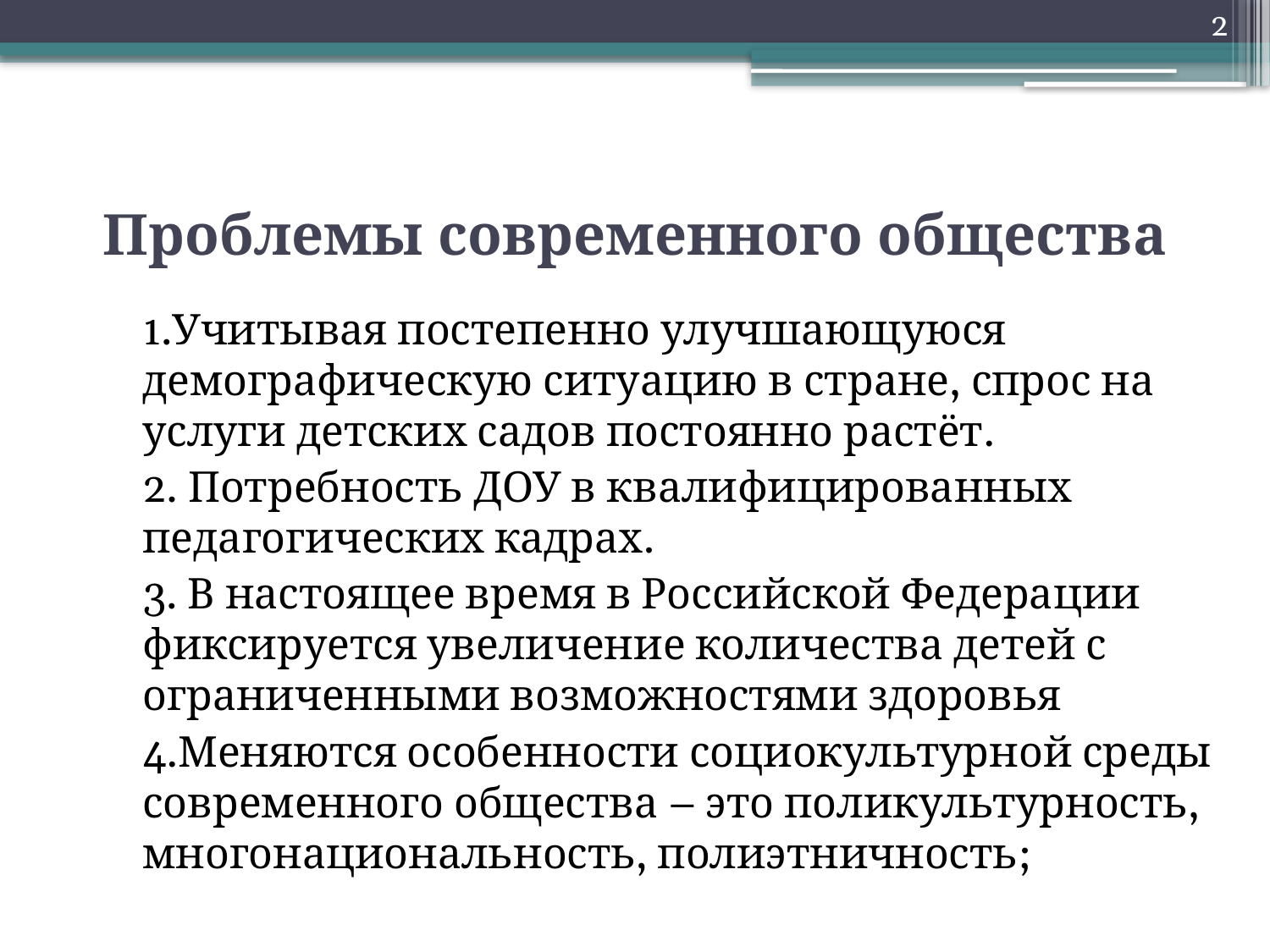

2
# Проблемы современного общества
1.Учитывая постепенно улучшающуюся демографическую ситуацию в стране, спрос на услуги детских садов постоянно растёт.
2. Потребность ДОУ в квалифицированных педагогических кадрах.
3. В настоящее время в Российской Федерации фиксируется увеличение количества детей с ограниченными возможностями здоровья
4.Меняются особенности социокультурной среды современного общества – это поликультурность, многонациональность, полиэтничность;